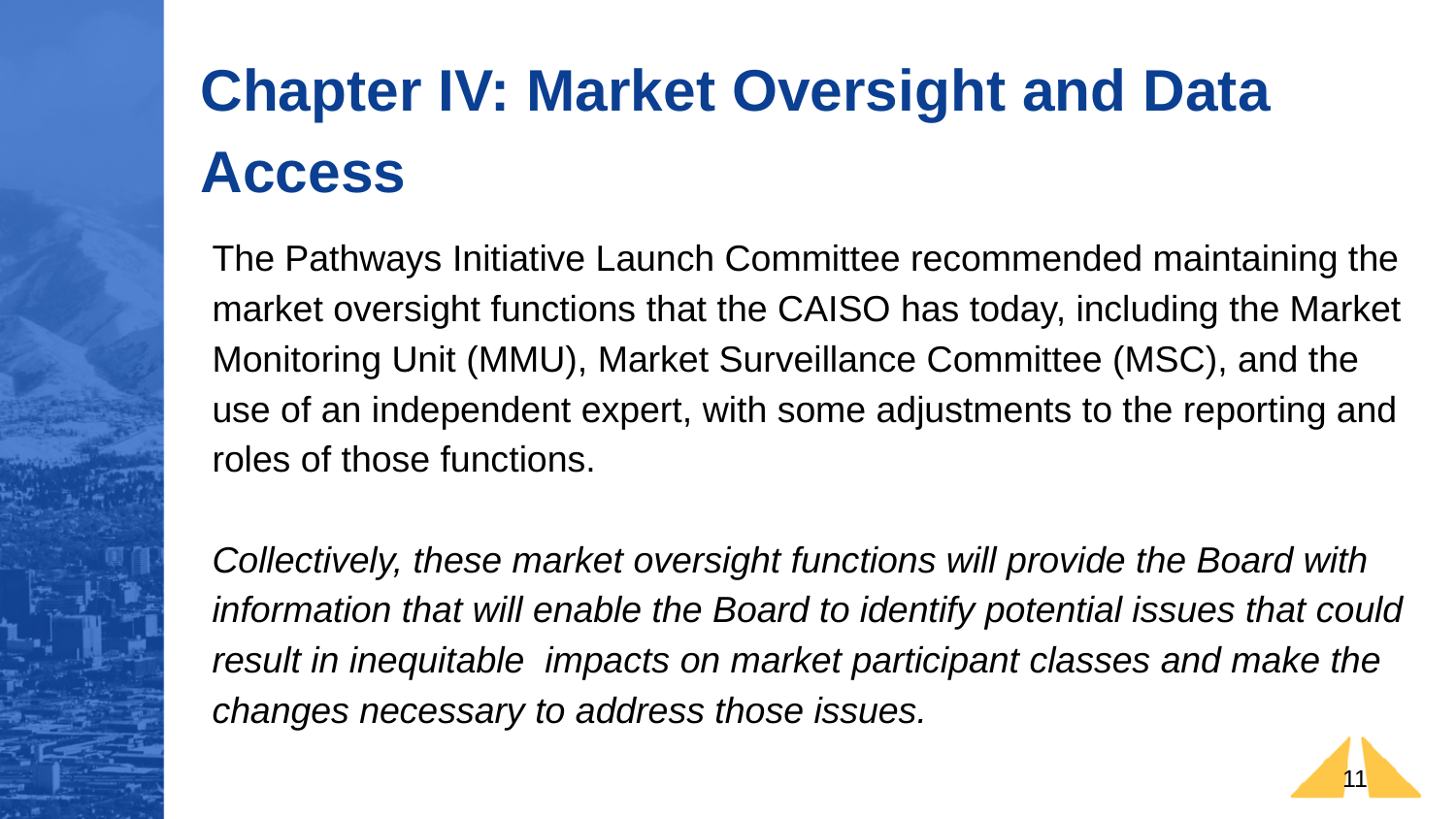

Chapter IV: Market Oversight and Data Access

The Pathways Initiative Launch Committee recommended maintaining the market oversight functions that the CAISO has today, including the Market Monitoring Unit (MMU), Market Surveillance Committee (MSC), and the use of an independent expert, with some adjustments to the reporting and roles of those functions.

Collectively, these market oversight functions will provide the Board with information that will enable the Board to identify potential issues that could result in inequitable  impacts on market participant classes and make the changes necessary to address those issues.

11